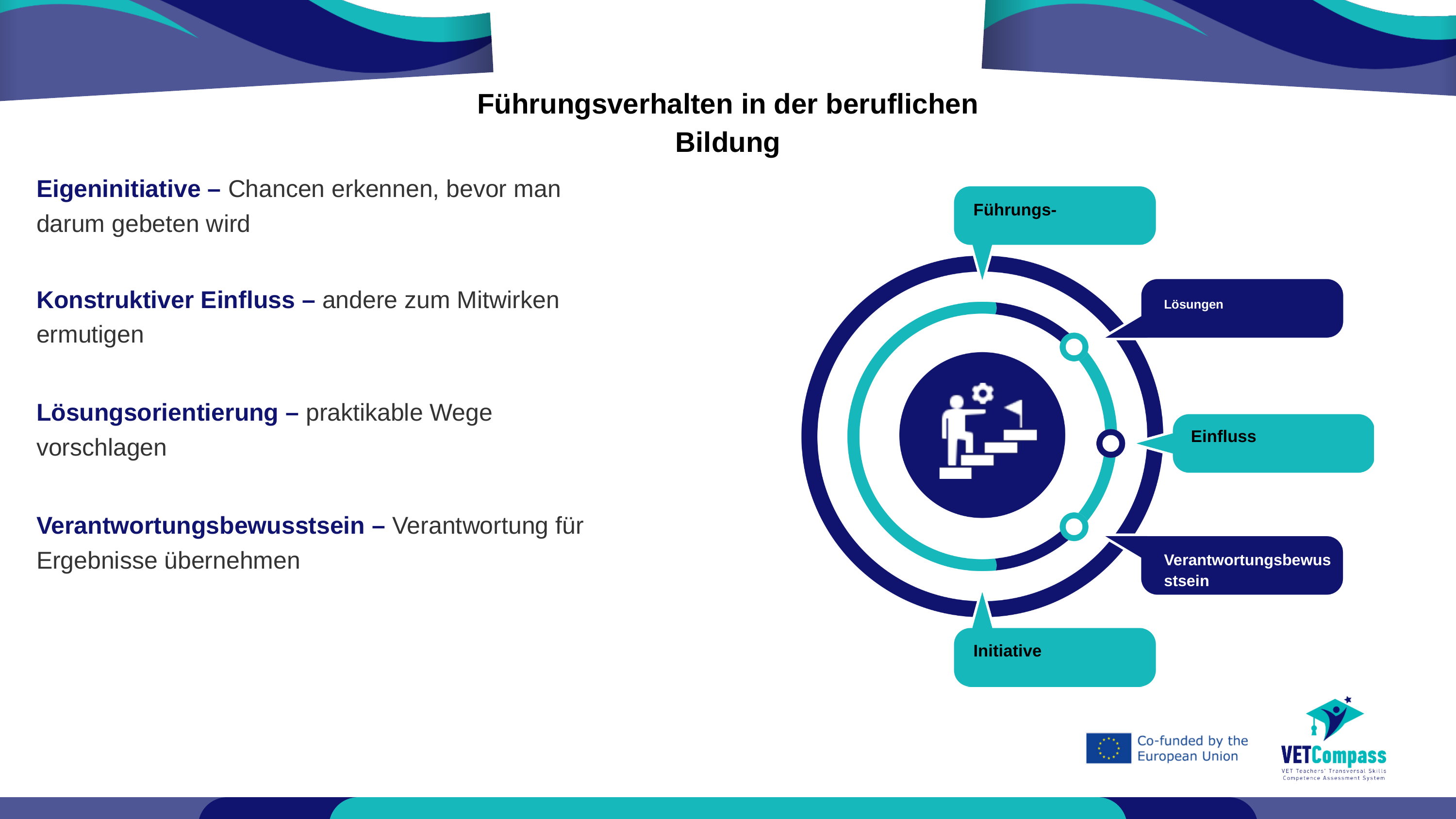

Führungsverhalten in der beruflichen Bildung
Eigeninitiative – Chancen erkennen, bevor man darum gebeten wird

Konstruktiver Einfluss – andere zum Mitwirken ermutigen

Lösungsorientierung – praktikable Wege vorschlagen

Verantwortungsbewusstsein – Verantwortung für Ergebnisse übernehmen

Führungs-

Lösungen

Einfluss
Verantwortungsbewusstsein
Initiative